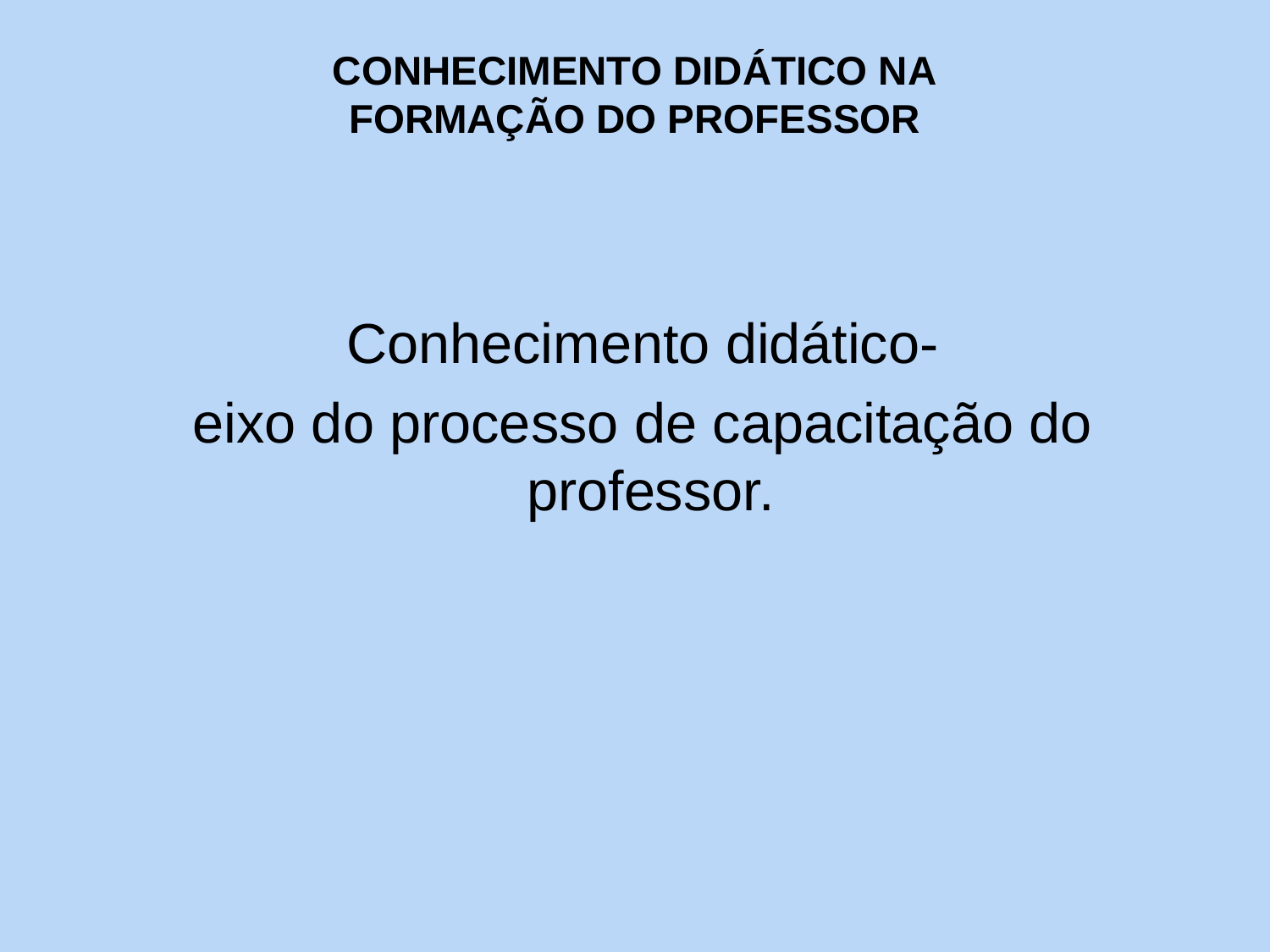

# CONHECIMENTO DIDÁTICO NA FORMAÇÃO DO PROFESSOR

  Conhecimento didático-
  eixo do processo de capacitação do  professor.